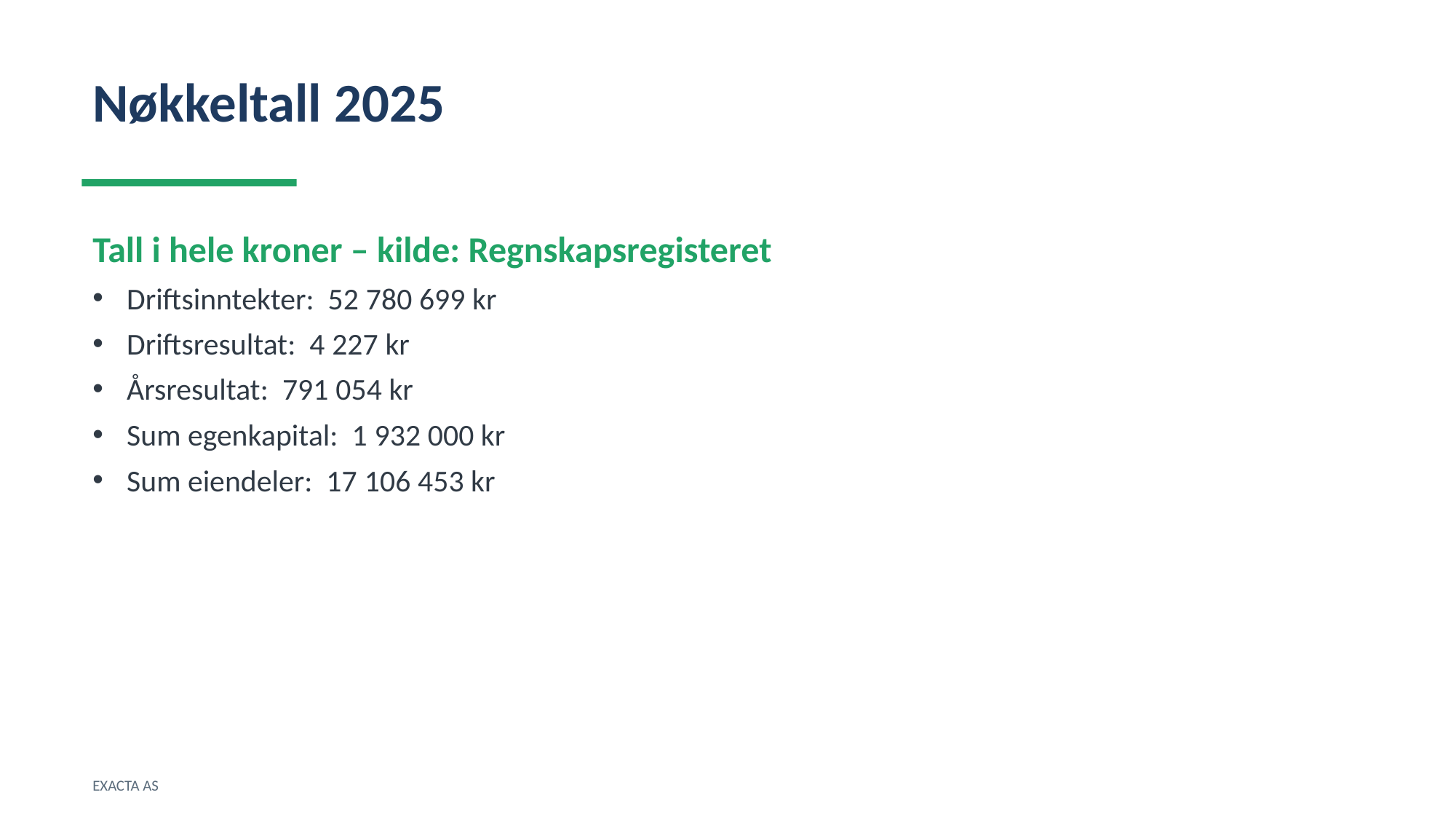

Nøkkeltall 2025

Tall i hele kroner – kilde: Regnskapsregisteret
Driftsinntekter:  52 780 699 kr
Driftsresultat:  4 227 kr
Årsresultat:  791 054 kr
Sum egenkapital:  1 932 000 kr
Sum eiendeler:  17 106 453 kr
EXACTA AS